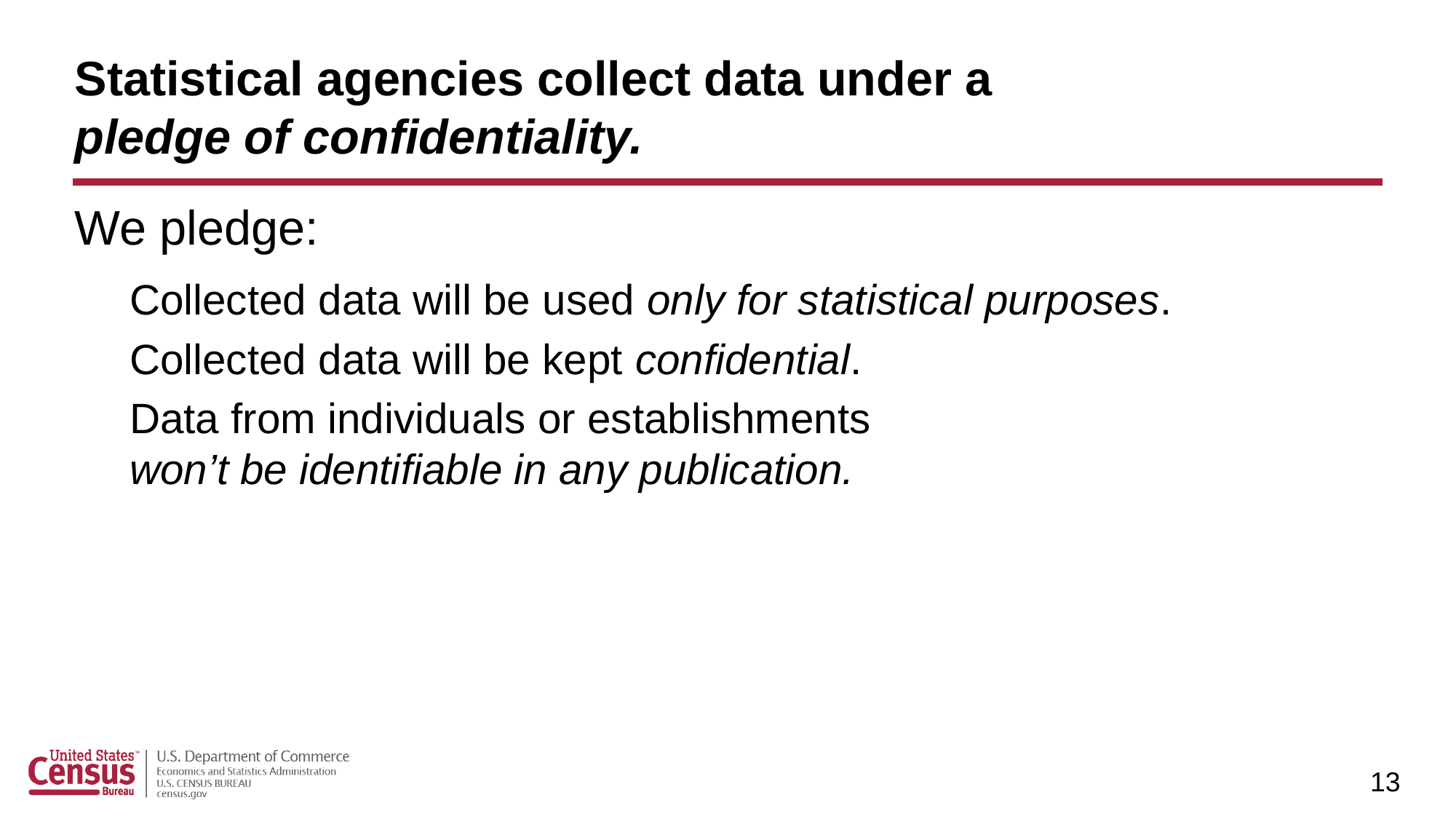

# Statistical agencies collect data under a pledge of confidentiality.
We pledge:
Collected data will be used only for statistical purposes.
Collected data will be kept confidential.
Data from individuals or establishments
won’t be identifiable in any publication.

13